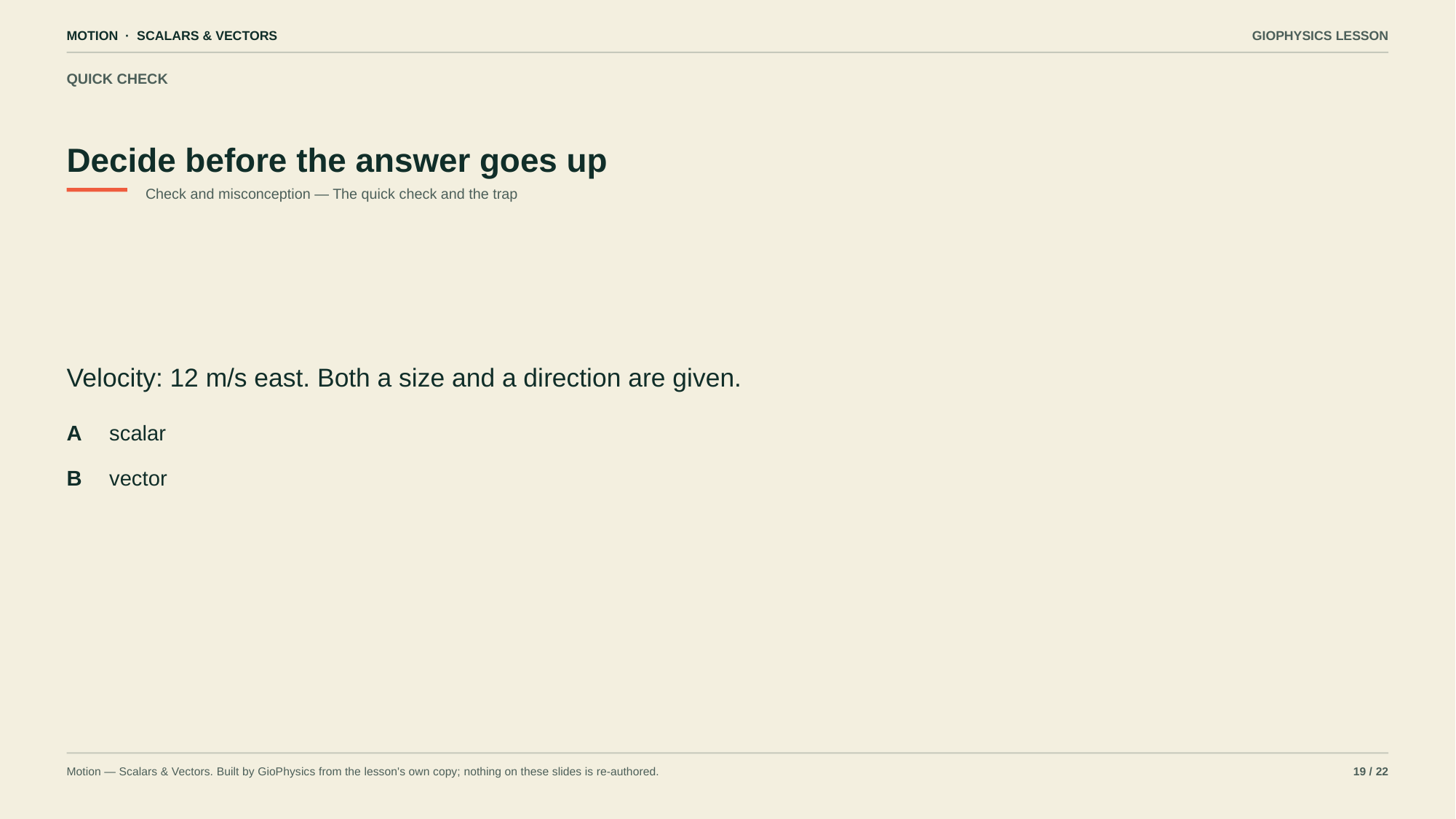

MOTION  ·  SCALARS & VECTORS
GIOPHYSICS LESSON

QUICK CHECK
Decide before the answer goes up
Check and misconception — The quick check and the trap

Velocity: 12 m/s east. Both a size and a direction are given.
A
scalar
B
vector

Motion — Scalars & Vectors. Built by GioPhysics from the lesson's own copy; nothing on these slides is re-authored.
19 / 22